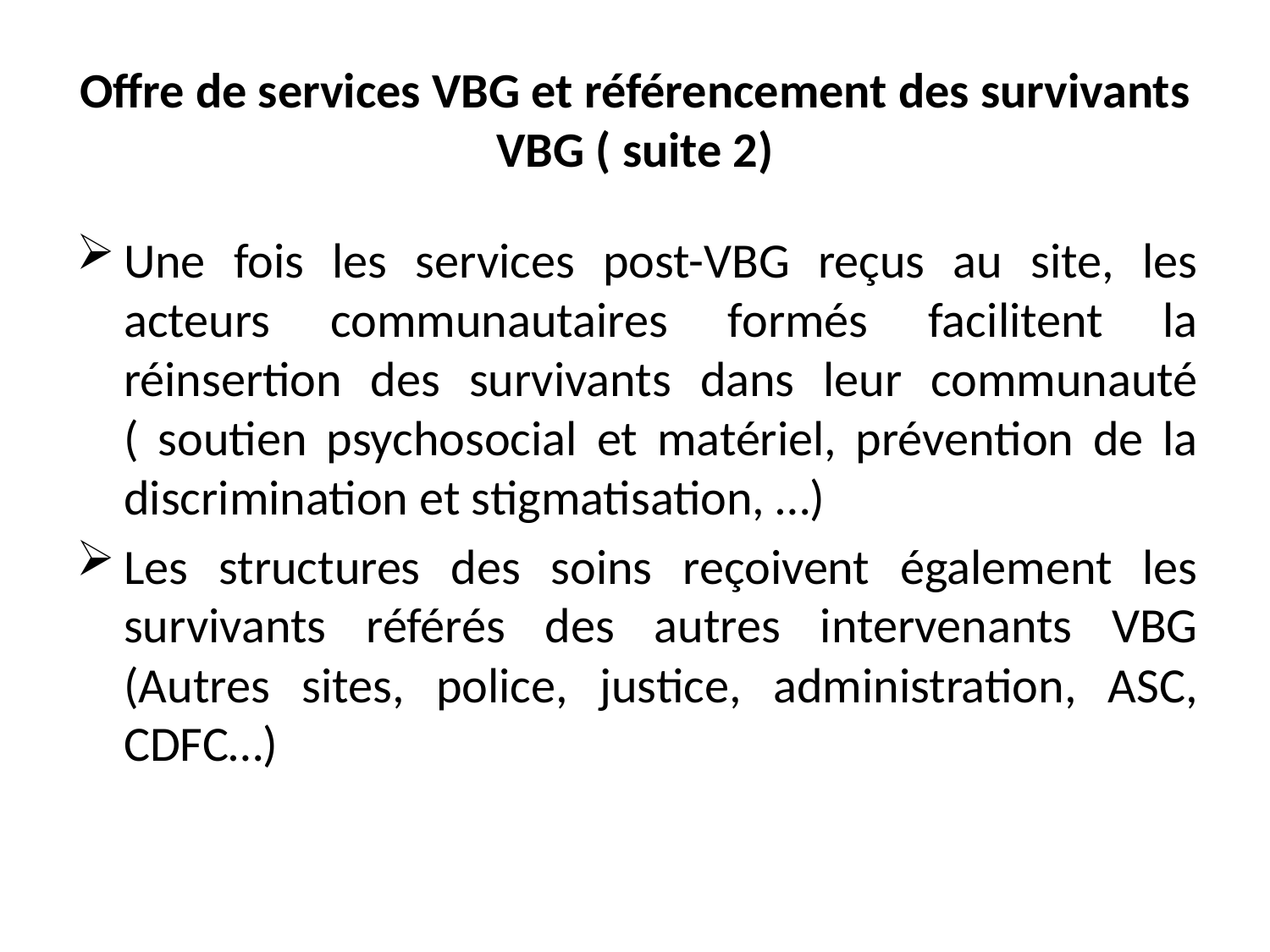

# Offre de services VBG et référencement des survivants VBG ( suite 2)
Une fois les services post-VBG reçus au site, les acteurs communautaires formés facilitent la réinsertion des survivants dans leur communauté ( soutien psychosocial et matériel, prévention de la discrimination et stigmatisation, …)
Les structures des soins reçoivent également les survivants référés des autres intervenants VBG (Autres sites, police, justice, administration, ASC, CDFC…)